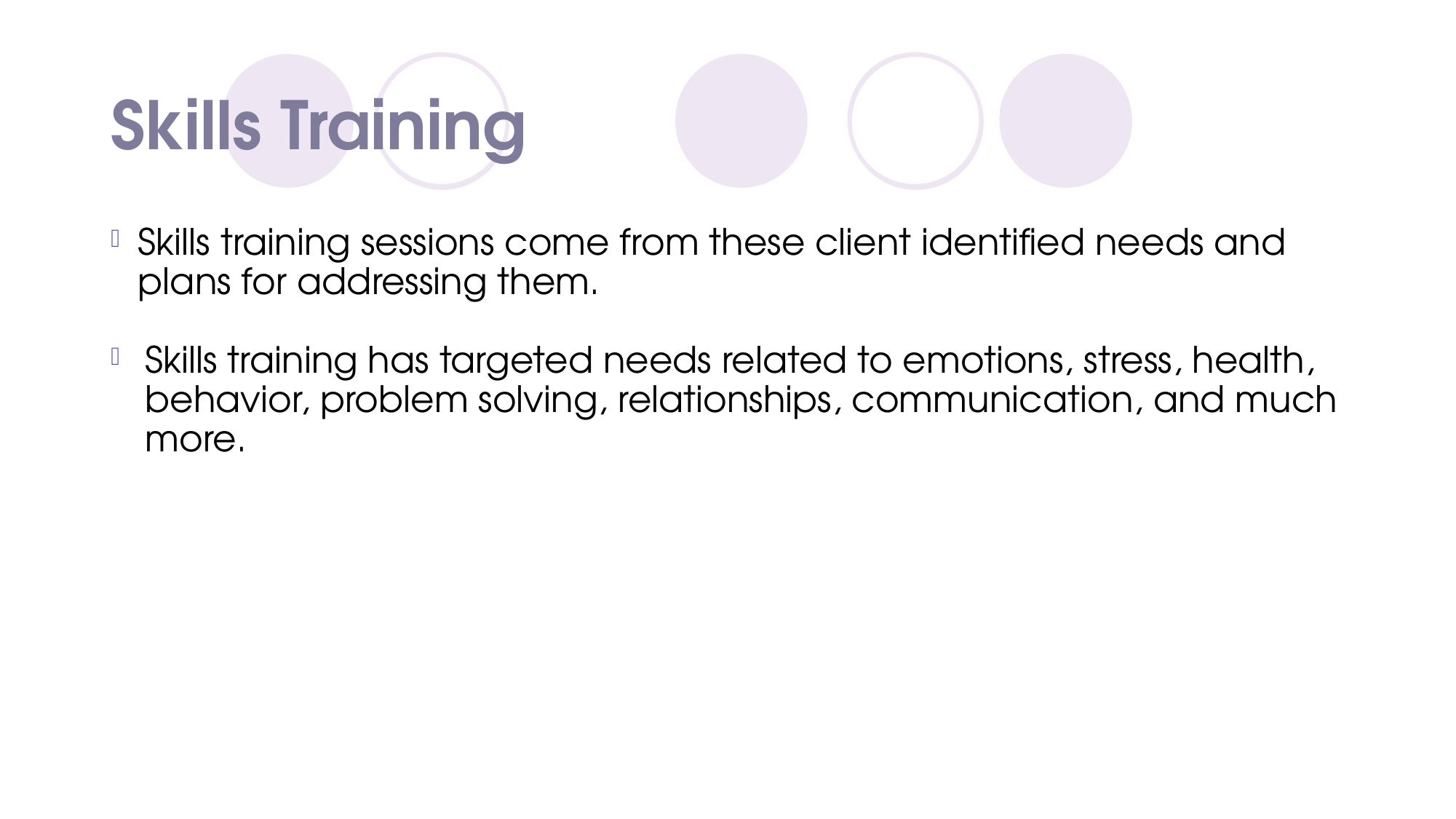

# Skills Training
Skills training sessions come from these client identified needs and plans for addressing them.

Skills training has targeted needs related to emotions, stress, health, behavior, problem solving, relationships, communication, and much more.